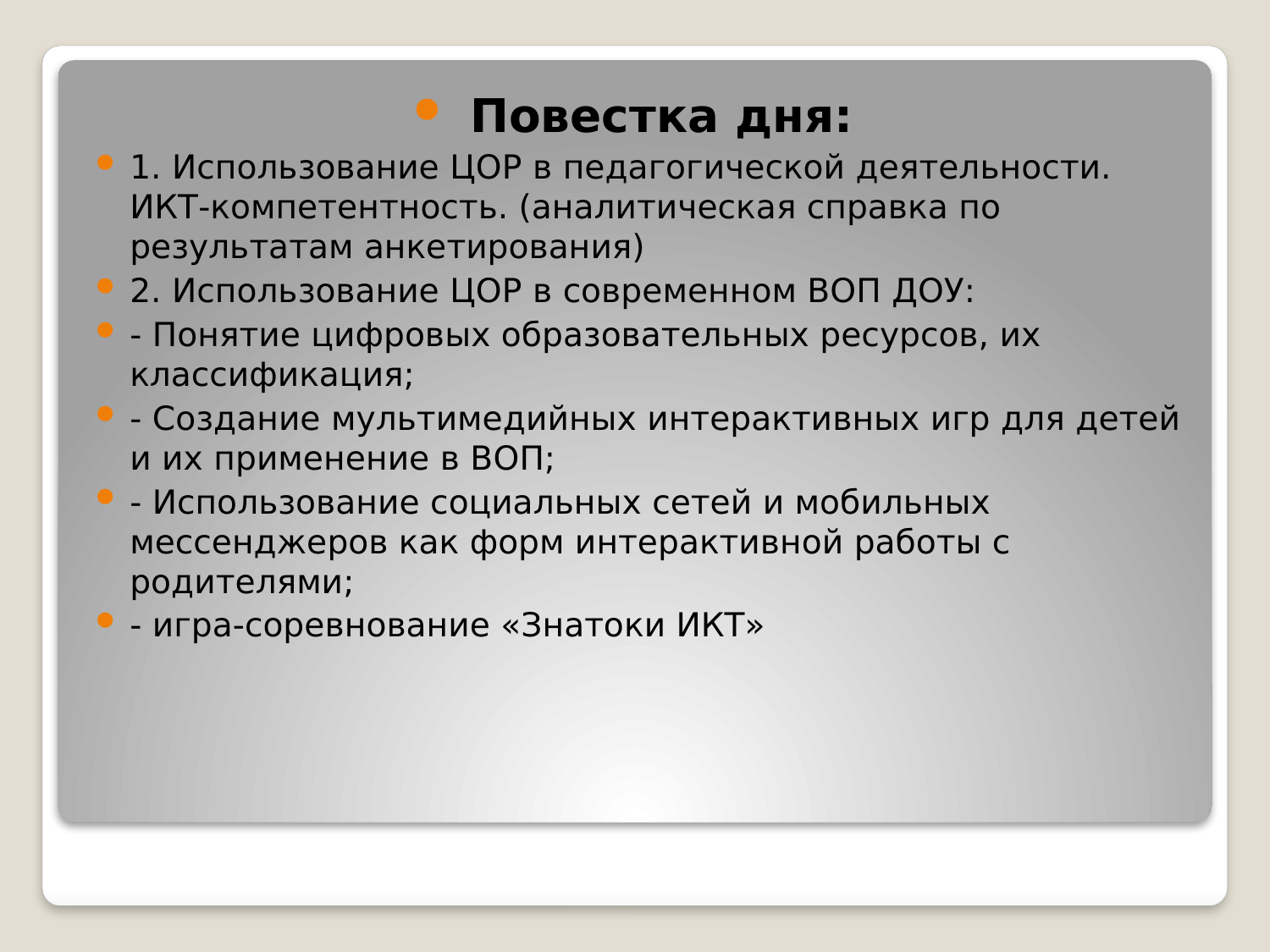

Повестка дня:
1. Использование ЦОР в педагогической деятельности. ИКТ-компетентность. (аналитическая справка по результатам анкетирования)
2. Использование ЦОР в современном ВОП ДОУ:
- Понятие цифровых образовательных ресурсов, их классификация;
- Создание мультимедийных интерактивных игр для детей и их применение в ВОП;
- Использование социальных сетей и мобильных мессенджеров как форм интерактивной работы с родителями;
- игра-соревнование «Знатоки ИКТ»

#